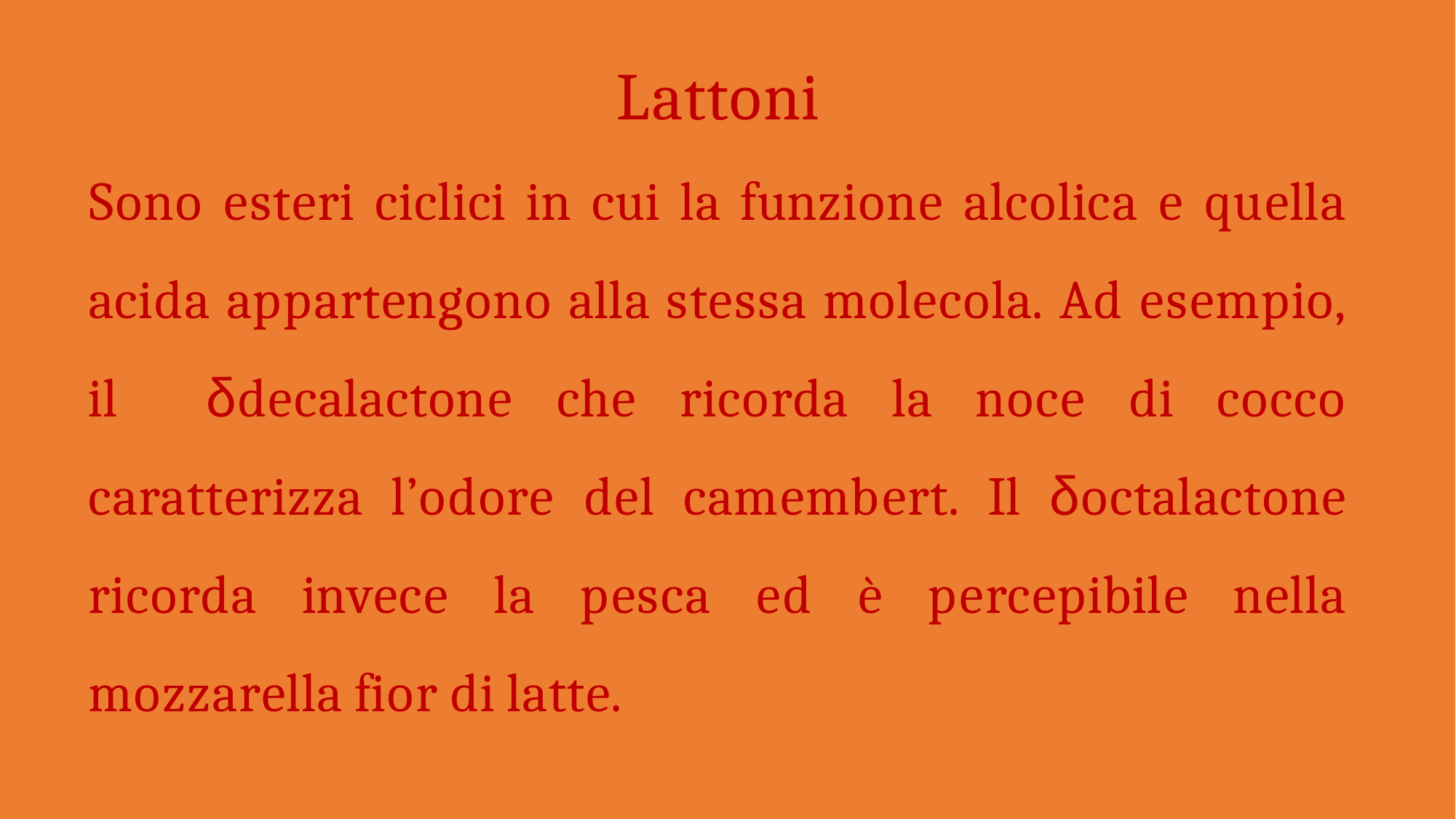

Lattoni
Sono esteri ciclici in cui la funzione alcolica e quella acida appartengono alla stessa molecola. Ad esempio, il  δdecalactone che ricorda la noce di cocco caratterizza l’odore del camembert. Il δoctalactone ricorda invece la pesca ed è percepibile nella mozzarella fior di latte.